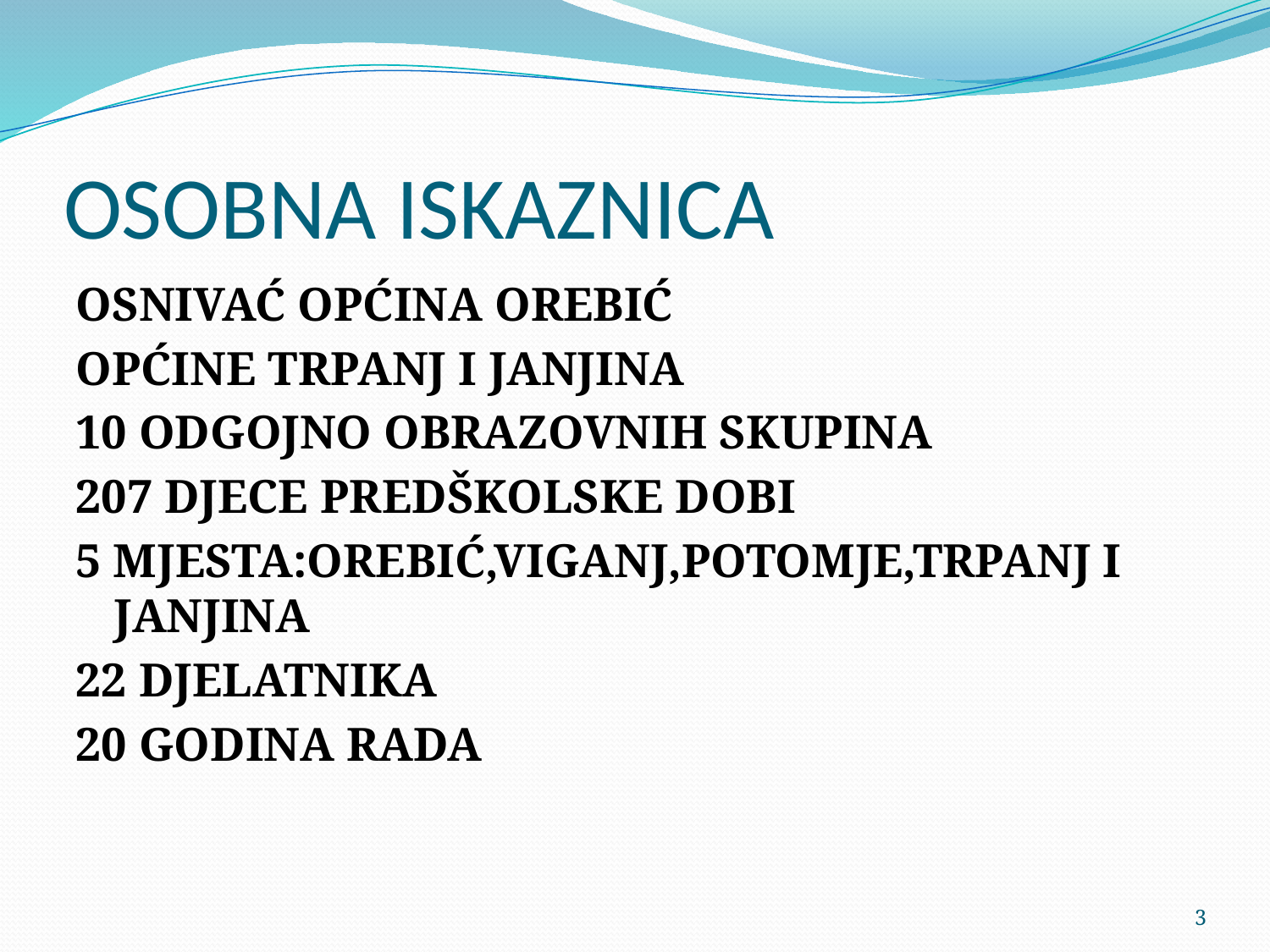

# OSOBNA ISKAZNICA
OSNIVAĆ OPĆINA OREBIĆ
OPĆINE TRPANJ I JANJINA
10 ODGOJNO OBRAZOVNIH SKUPINA
207 DJECE PREDŠKOLSKE DOBI
5 MJESTA:OREBIĆ,VIGANJ,POTOMJE,TRPANJ I JANJINA
22 DJELATNIKA
20 GODINA RADA

3